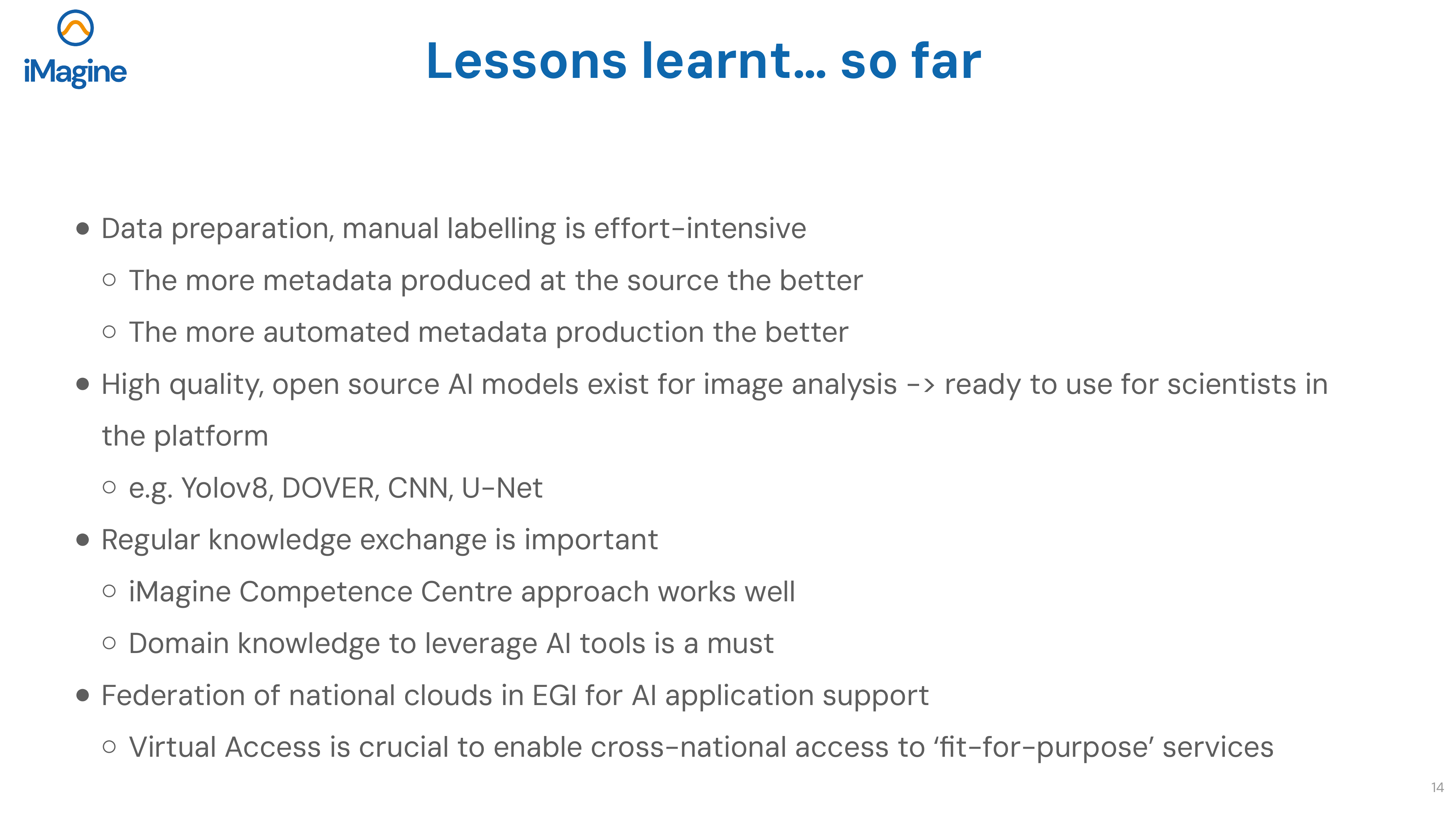

# Lessons learnt… so far
Data preparation, manual labelling is effort-intensive
The more metadata produced at the source the better
The more automated metadata production the better
High quality, open source AI models exist for image analysis -> ready to use for scientists in the platform
e.g. Yolov8, DOVER, CNN, U-Net
Regular knowledge exchange is important
iMagine Competence Centre approach works well
Domain knowledge to leverage AI tools is a must
Federation of national clouds in EGI for AI application support
Virtual Access is crucial to enable cross-national access to ‘fit-for-purpose’ services
14